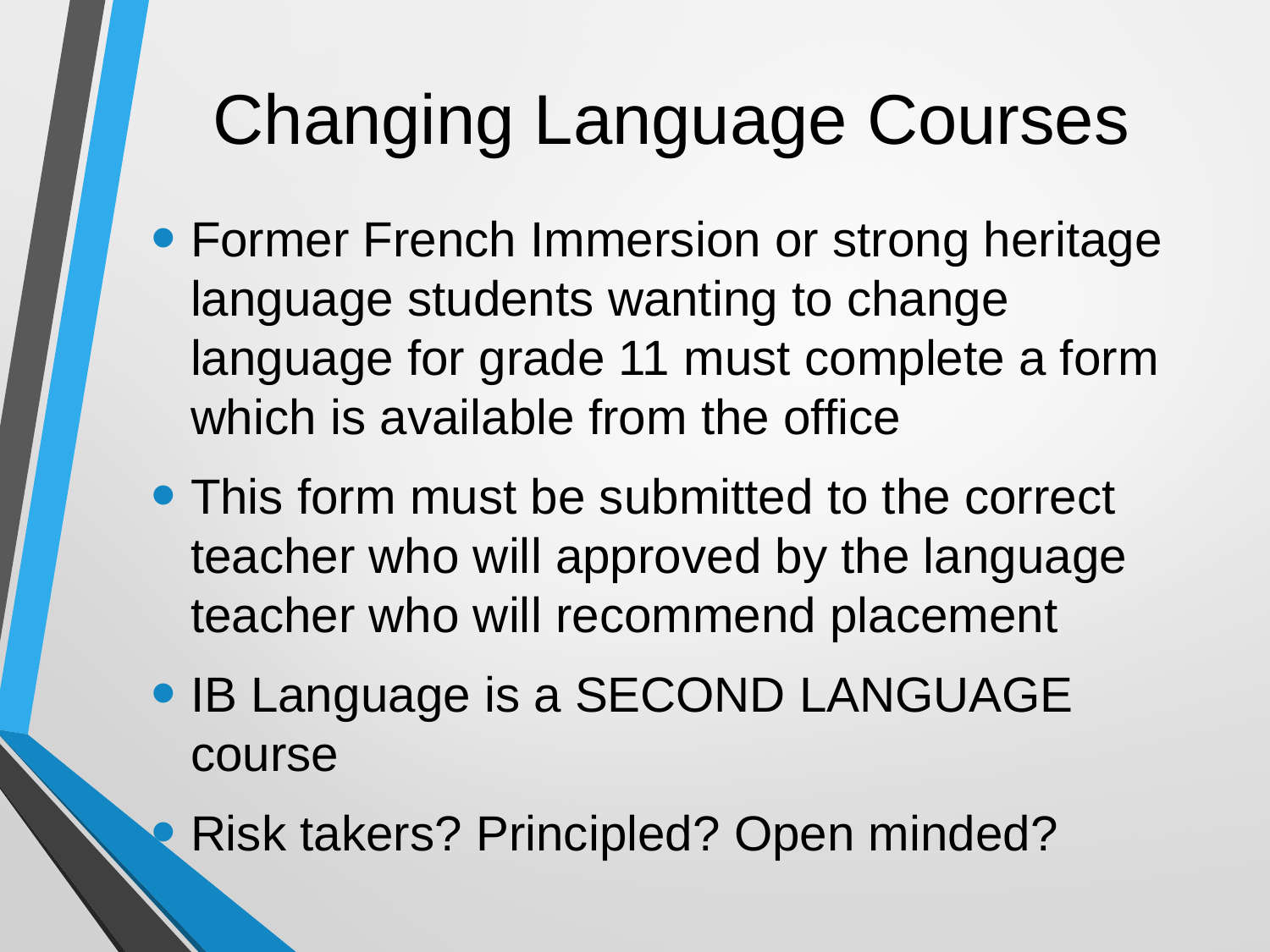

# Changing Language Courses
Former French Immersion or strong heritage language students wanting to change language for grade 11 must complete a form which is available from the office
This form must be submitted to the correct teacher who will approved by the language teacher who will recommend placement
IB Language is a SECOND LANGUAGE course
Risk takers? Principled? Open minded?